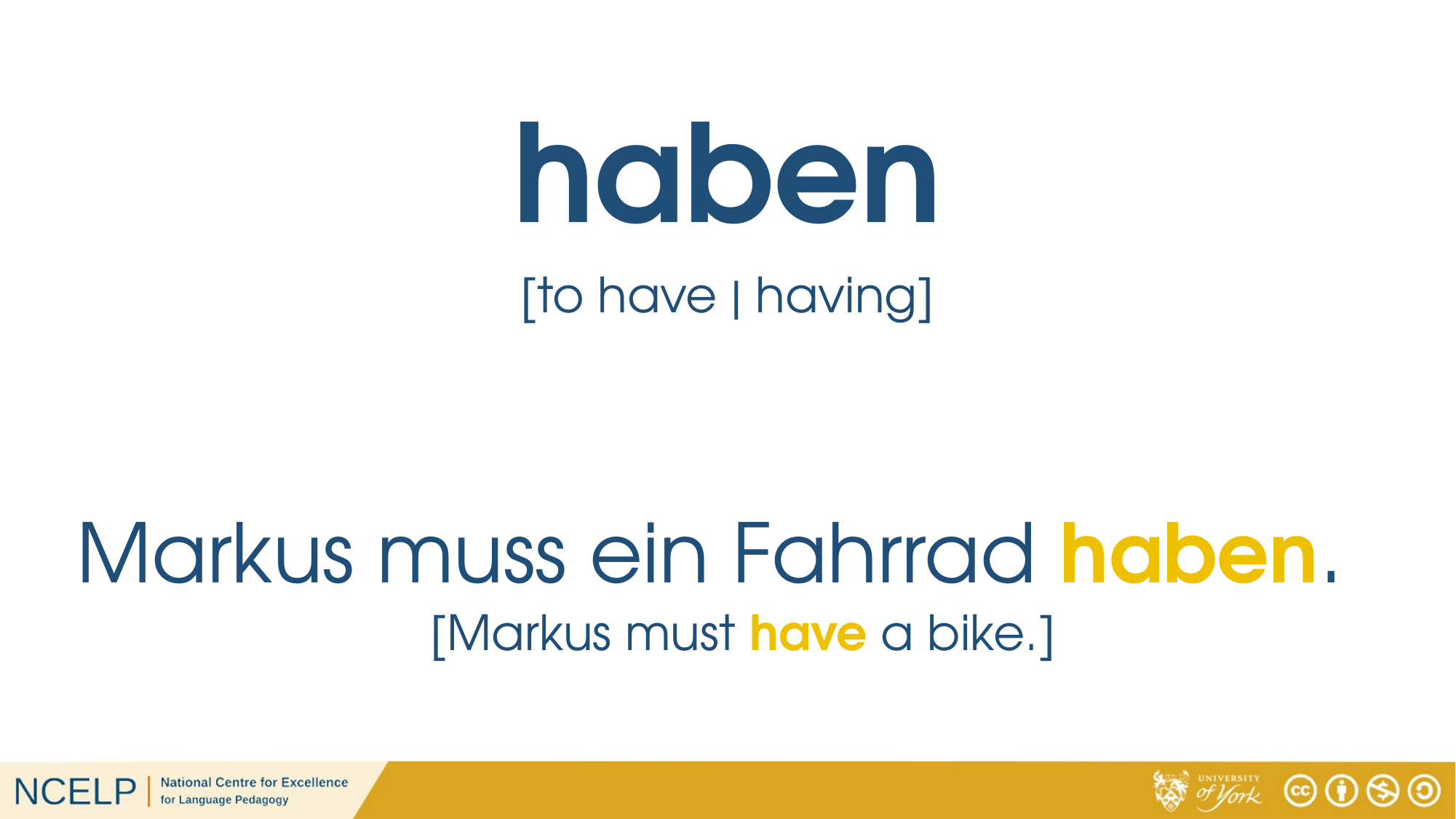

# haben
[to have | having]
Markus muss ein Fahrrad haben.
[Markus must have a bike.]